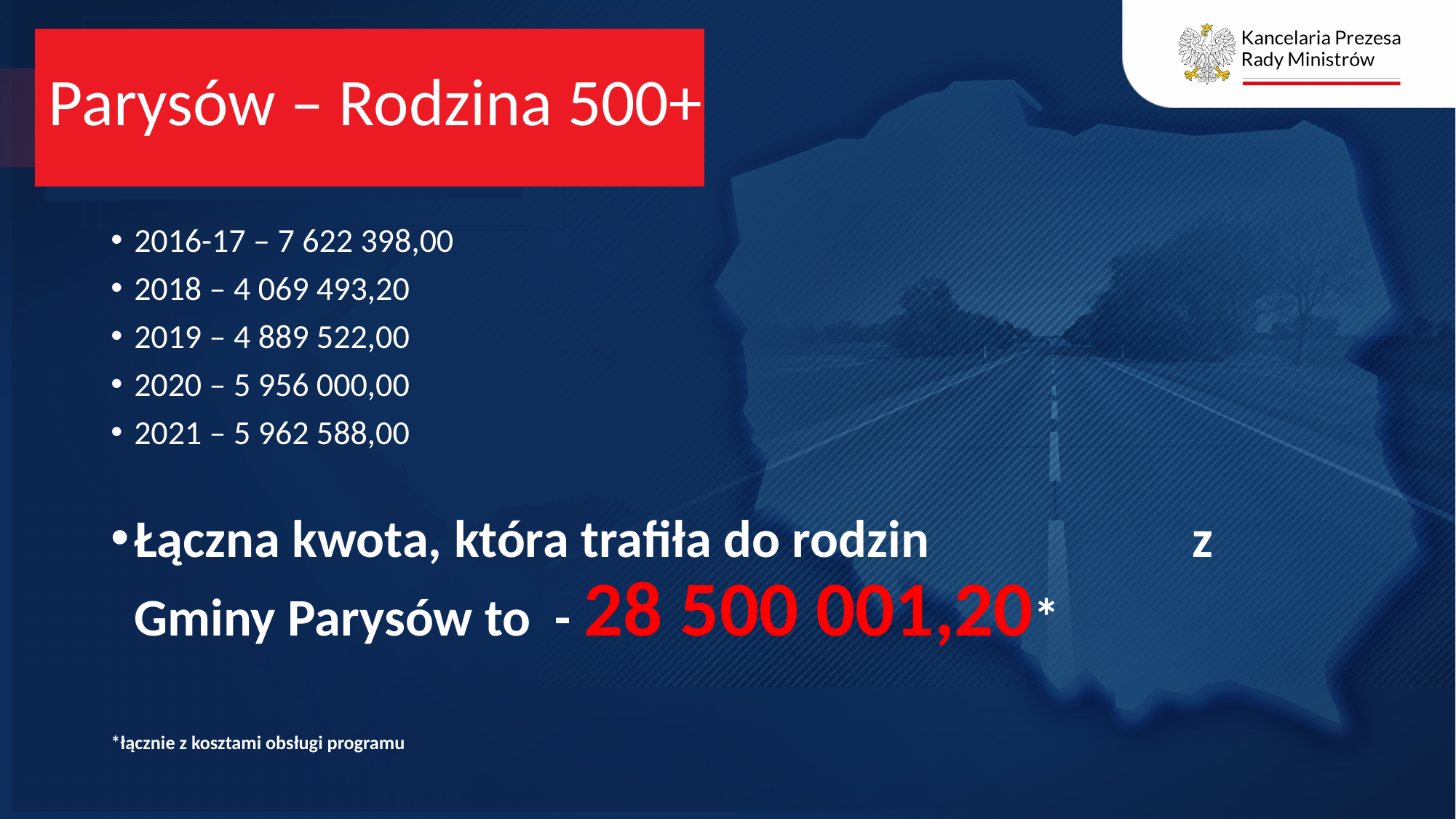

# Parysów – Rodzina 500+
2016-17 – 7 622 398,00
2018 – 4 069 493,20
2019 – 4 889 522,00
2020 – 5 956 000,00
2021 – 5 962 588,00

Łączna kwota, która trafiła do rodzin                      z Gminy Parysów to  - 28 500 001,20*

*łącznie z kosztami obsługi programu